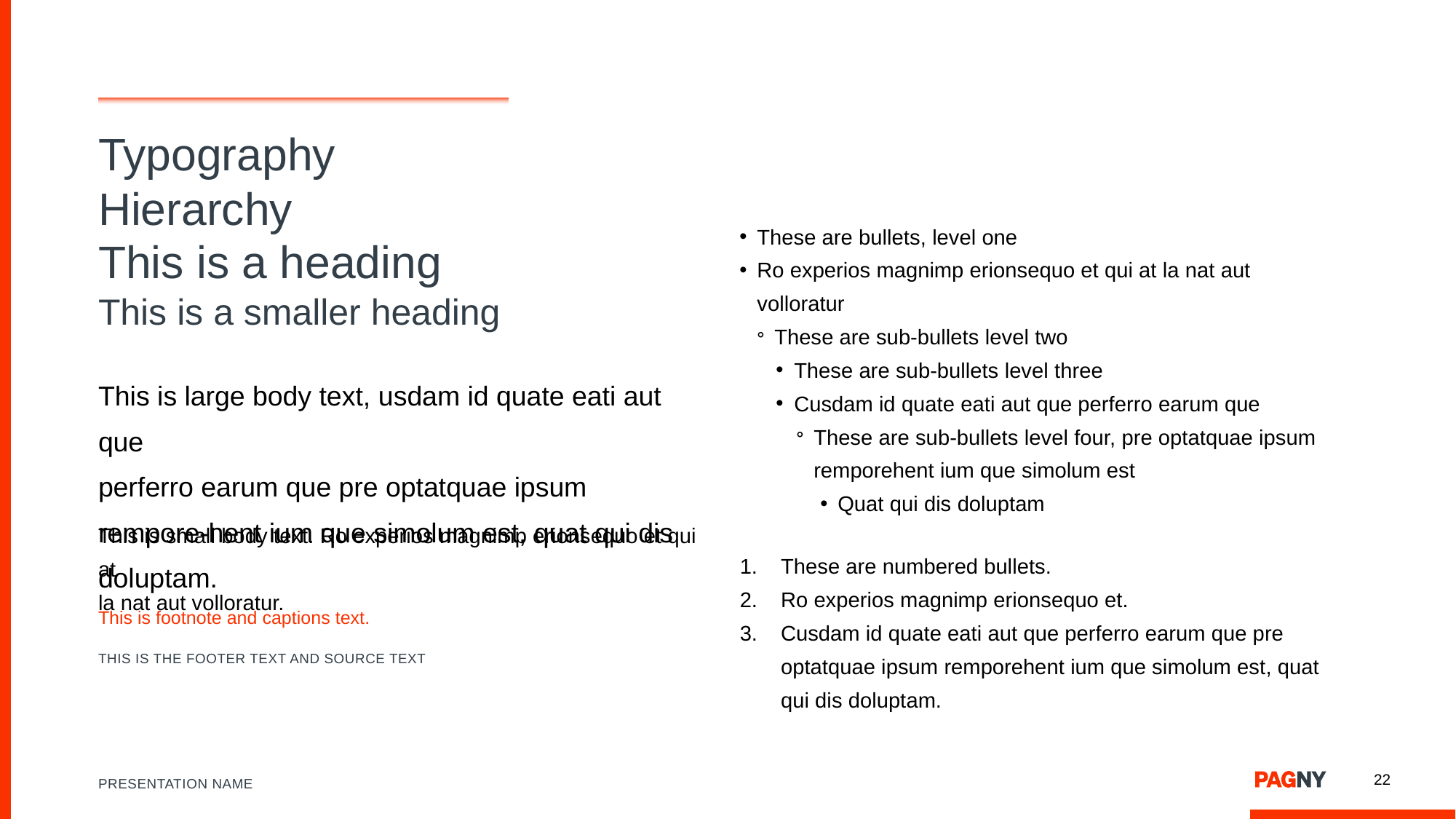

# Typography Hierarchy
These are bullets, level one
Ro experios magnimp erionsequo et qui at la nat aut volloratur
These are sub-bullets level two
These are sub-bullets level three
Cusdam id quate eati aut que perferro earum que
These are sub-bullets level four, pre optatquae ipsum
remporehent ium que simolum est
Quat qui dis doluptam
This is a heading
This is a smaller heading
This is large body text, usdam id quate eati aut que
perferro earum que pre optatquae ipsum rempore-hent ium que simolum est, quat qui dis doluptam.
This is small body text. Ro experios magnimp erionsequo et qui at
la nat aut volloratur.
These are numbered bullets.
Ro experios magnimp erionsequo et.
Cusdam id quate eati aut que perferro earum que pre optatquae ipsum remporehent ium que simolum est, quat qui dis doluptam.
This is footnote and captions text.
THIS IS THE FOOTER TEXT AND SOURCE TEXT